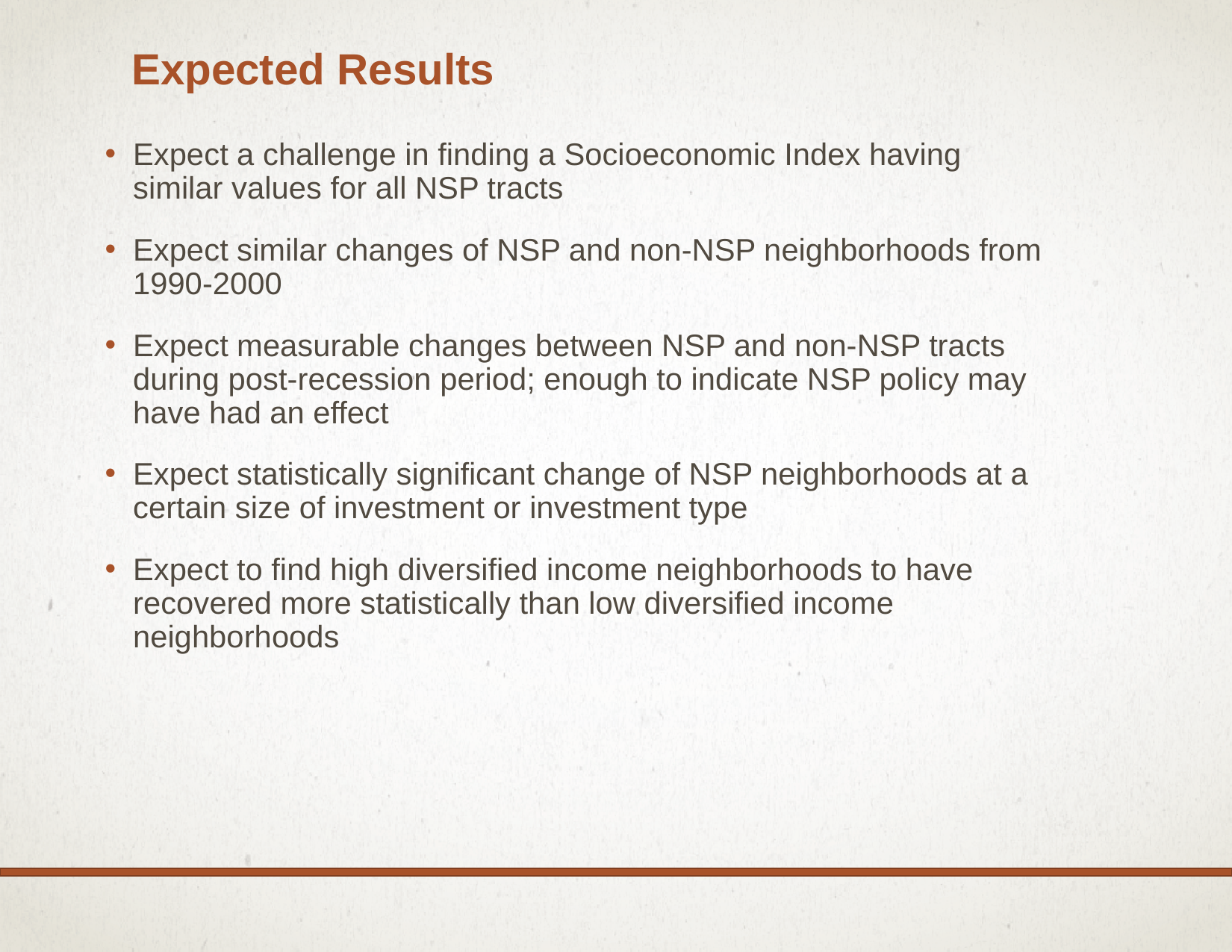

# Expected Results
Expect a challenge in finding a Socioeconomic Index having similar values for all NSP tracts
Expect similar changes of NSP and non-NSP neighborhoods from 1990-2000
Expect measurable changes between NSP and non-NSP tracts during post-recession period; enough to indicate NSP policy may have had an effect
Expect statistically significant change of NSP neighborhoods at a certain size of investment or investment type
Expect to find high diversified income neighborhoods to have recovered more statistically than low diversified income neighborhoods